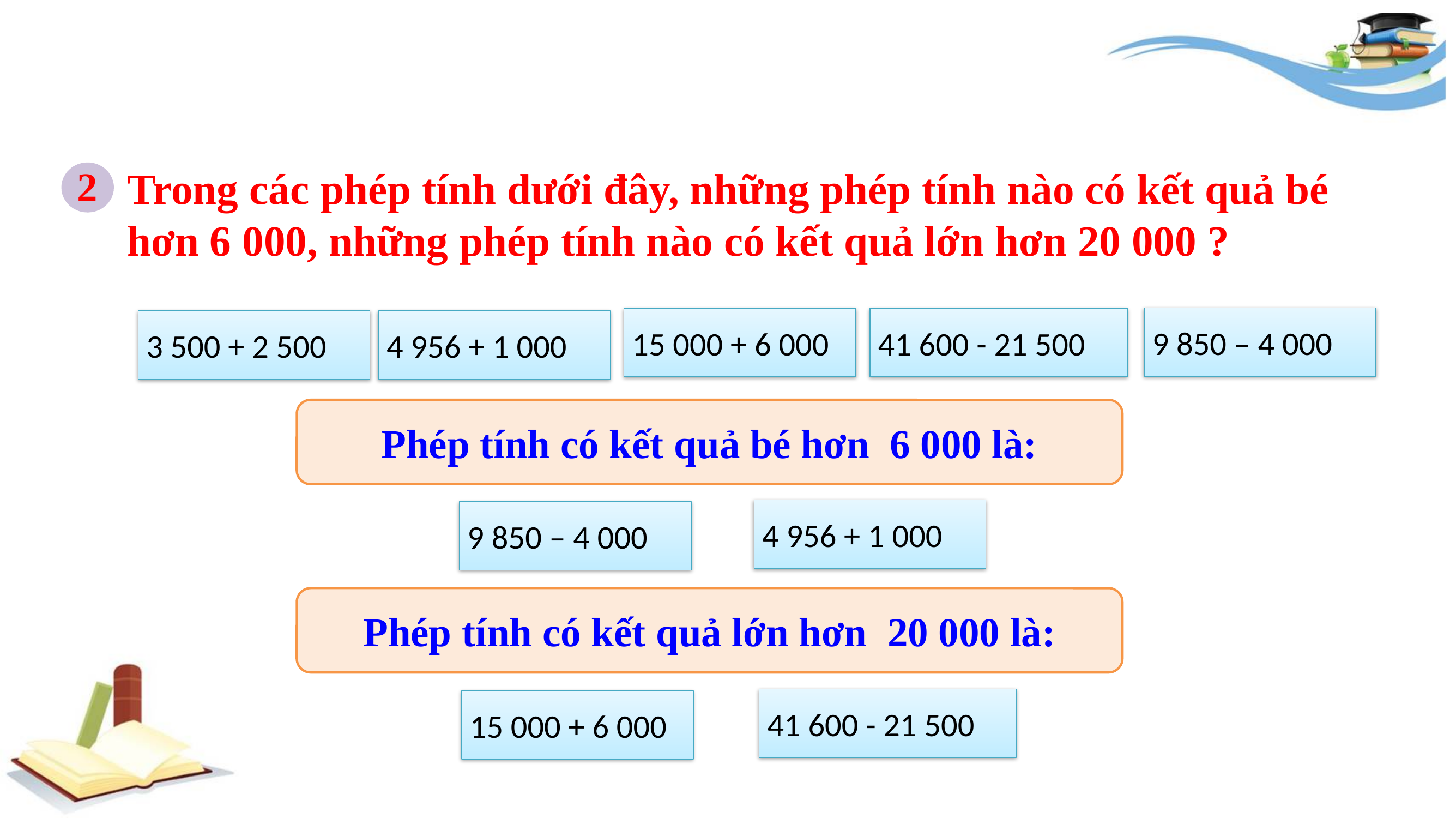

2

Trong các phép tính dưới đây, những phép tính nào có kết quả bé hơn 6 000, những phép tính nào có kết quả lớn hơn 20 000 ?
9 850 – 4 000
41 600 - 21 500
15 000 + 6 000
3 500 + 2 500
4 956 + 1 000
Phép tính có kết quả bé hơn  6 000 là:
4 956 + 1 000
9 850 – 4 000
Phép tính có kết quả lớn hơn  20 000 là:
41 600 - 21 500
15 000 + 6 000